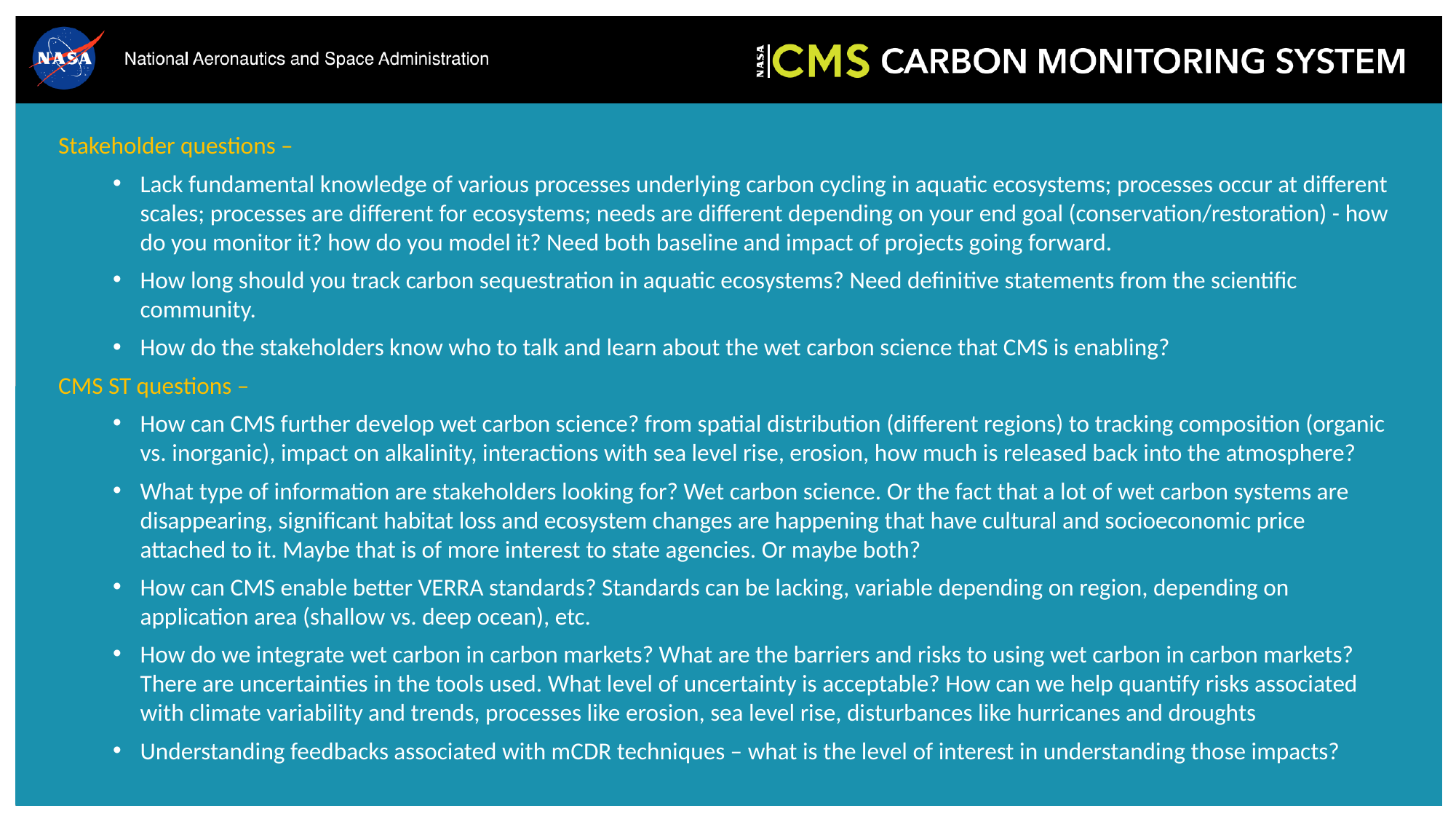

Stakeholder questions –
Lack fundamental knowledge of various processes underlying carbon cycling in aquatic ecosystems; processes occur at different scales; processes are different for ecosystems; needs are different depending on your end goal (conservation/restoration) - how do you monitor it? how do you model it? Need both baseline and impact of projects going forward.
How long should you track carbon sequestration in aquatic ecosystems? Need definitive statements from the scientific community.
How do the stakeholders know who to talk and learn about the wet carbon science that CMS is enabling?
CMS ST questions –
How can CMS further develop wet carbon science? from spatial distribution (different regions) to tracking composition (organic vs. inorganic), impact on alkalinity, interactions with sea level rise, erosion, how much is released back into the atmosphere?
What type of information are stakeholders looking for? Wet carbon science. Or the fact that a lot of wet carbon systems are disappearing, significant habitat loss and ecosystem changes are happening that have cultural and socioeconomic price attached to it. Maybe that is of more interest to state agencies. Or maybe both?
How can CMS enable better VERRA standards? Standards can be lacking, variable depending on region, depending on application area (shallow vs. deep ocean), etc.
How do we integrate wet carbon in carbon markets? What are the barriers and risks to using wet carbon in carbon markets? There are uncertainties in the tools used. What level of uncertainty is acceptable? How can we help quantify risks associated with climate variability and trends, processes like erosion, sea level rise, disturbances like hurricanes and droughts
Understanding feedbacks associated with mCDR techniques – what is the level of interest in understanding those impacts?